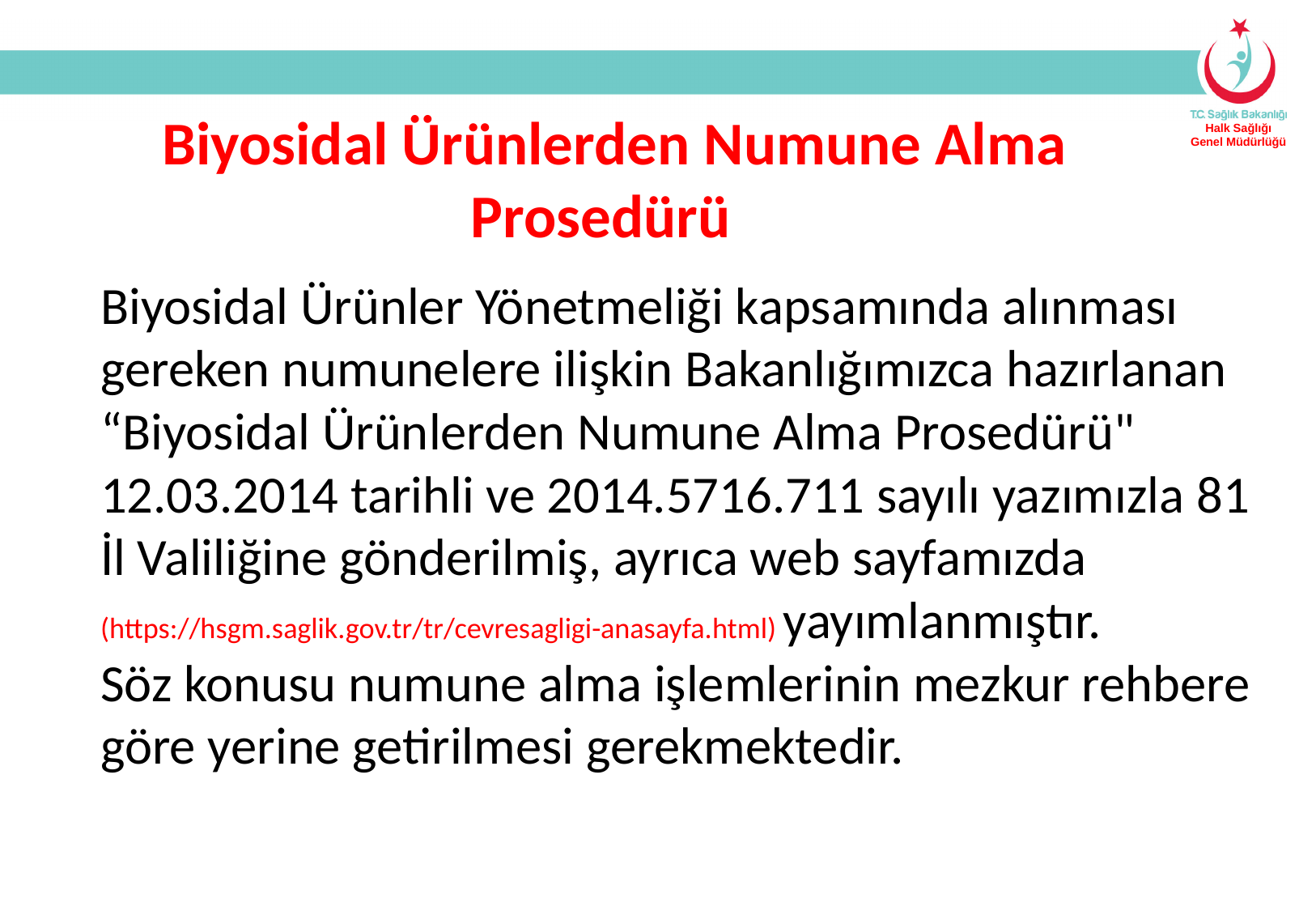

Biyosidal Ürünlerden Numune Alma Prosedürü
Biyosidal Ürünler Yönetmeliği kapsamında alınması gereken numunelere ilişkin Bakanlığımızca hazırlanan “Biyosidal Ürünlerden Numune Alma Prosedürü"  12.03.2014 tarihli ve 2014.5716.711 sayılı yazımızla 81 İl Valiliğine gönderilmiş, ayrıca web sayfamızda  (https://hsgm.saglik.gov.tr/tr/cevresagligi-anasayfa.html) yayımlanmıştır.
Söz konusu numune alma işlemlerinin mezkur rehbere göre yerine getirilmesi gerekmektedir.